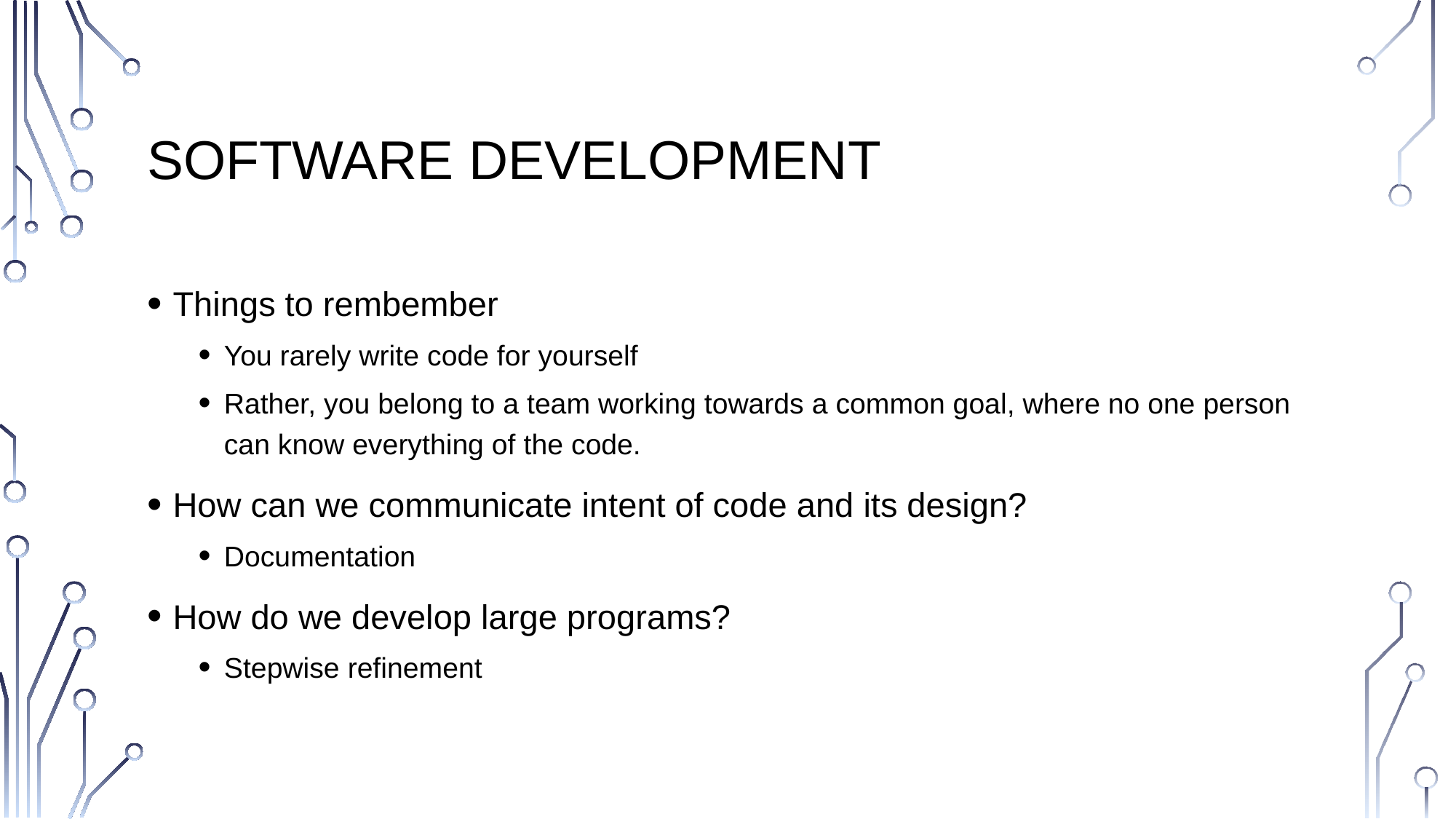

# Software Development
Things to rembember
You rarely write code for yourself
Rather, you belong to a team working towards a common goal, where no one person can know everything of the code.
How can we communicate intent of code and its design?
Documentation
How do we develop large programs?
Stepwise refinement